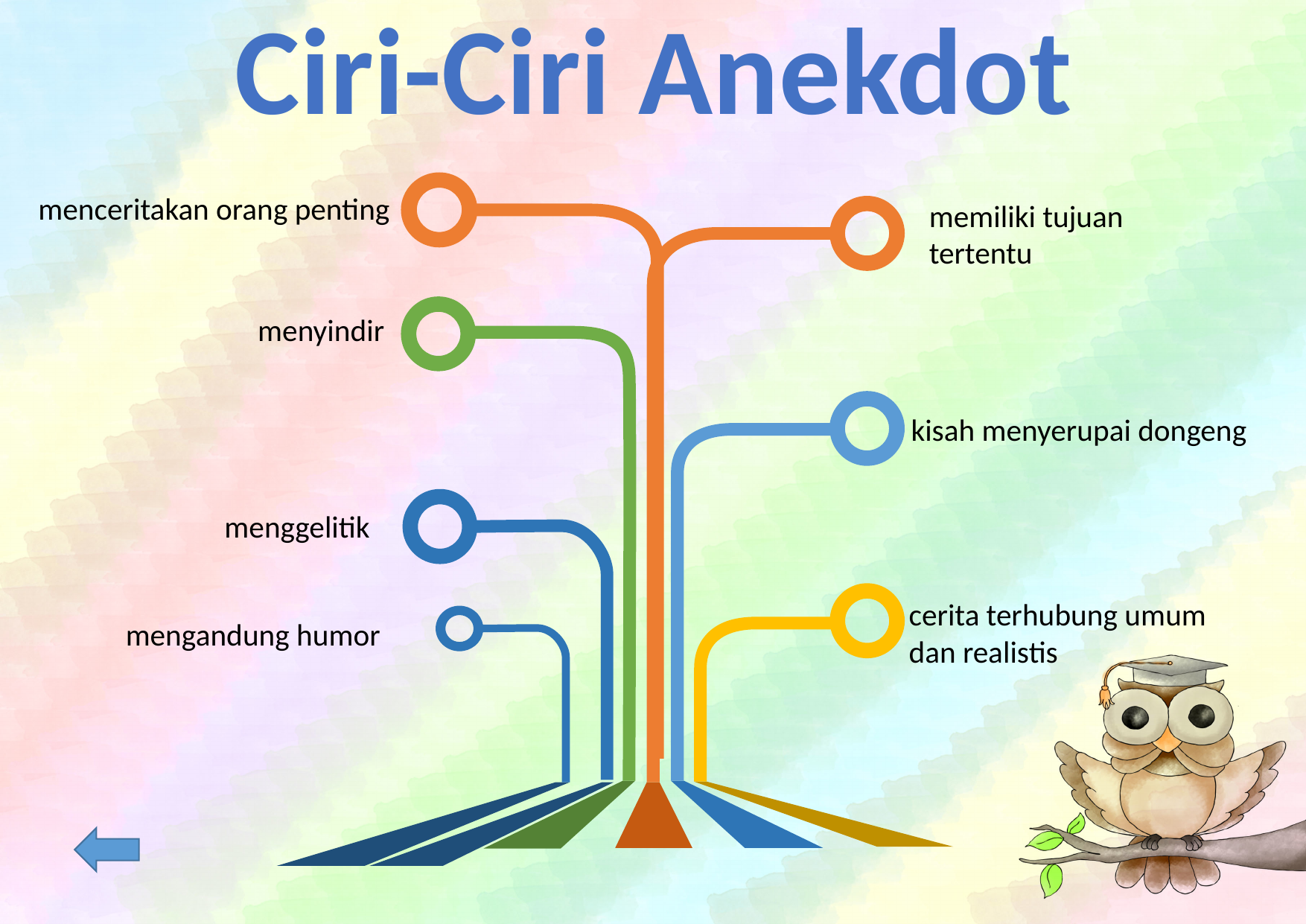

Ciri-Ciri Anekdot

menceritakan orang penting
memiliki tujuan tertentu

menyindir

kisah menyerupai dongeng

menggelitik

cerita terhubung umum dan realistis

mengandung humor